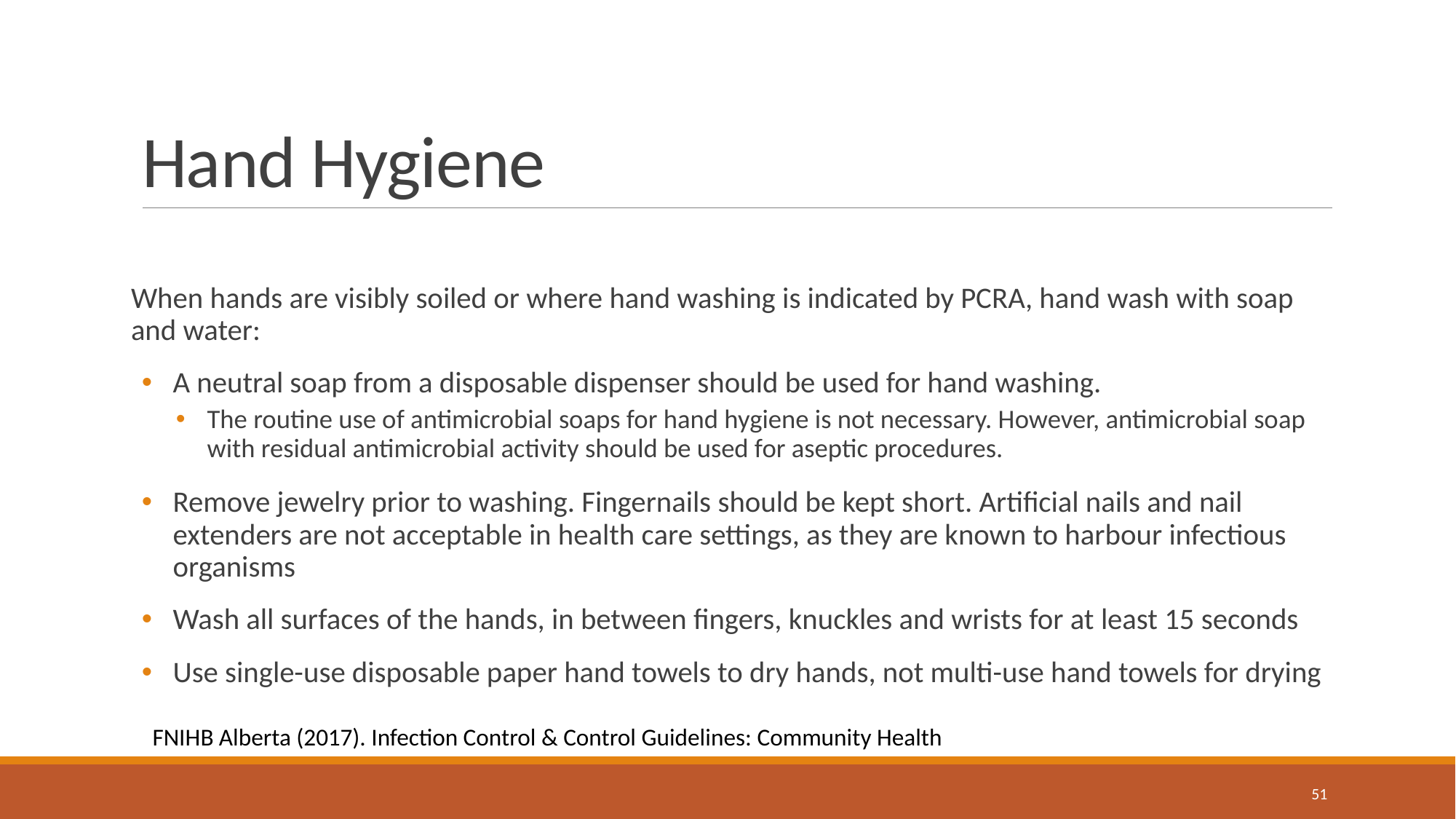

# Hand Hygiene

When hands are visibly soiled or where hand washing is indicated by PCRA, hand wash with soap and water:
A neutral soap from a disposable dispenser should be used for hand washing.
The routine use of antimicrobial soaps for hand hygiene is not necessary. However, antimicrobial soap with residual antimicrobial activity should be used for aseptic procedures.
Remove jewelry prior to washing. Fingernails should be kept short. Artificial nails and nail extenders are not acceptable in health care settings, as they are known to harbour infectious organisms
Wash all surfaces of the hands, in between fingers, knuckles and wrists for at least 15 seconds
Use single-use disposable paper hand towels to dry hands, not multi-use hand towels for drying

FNIHB Alberta (2017). Infection Control & Control Guidelines: Community Health
51